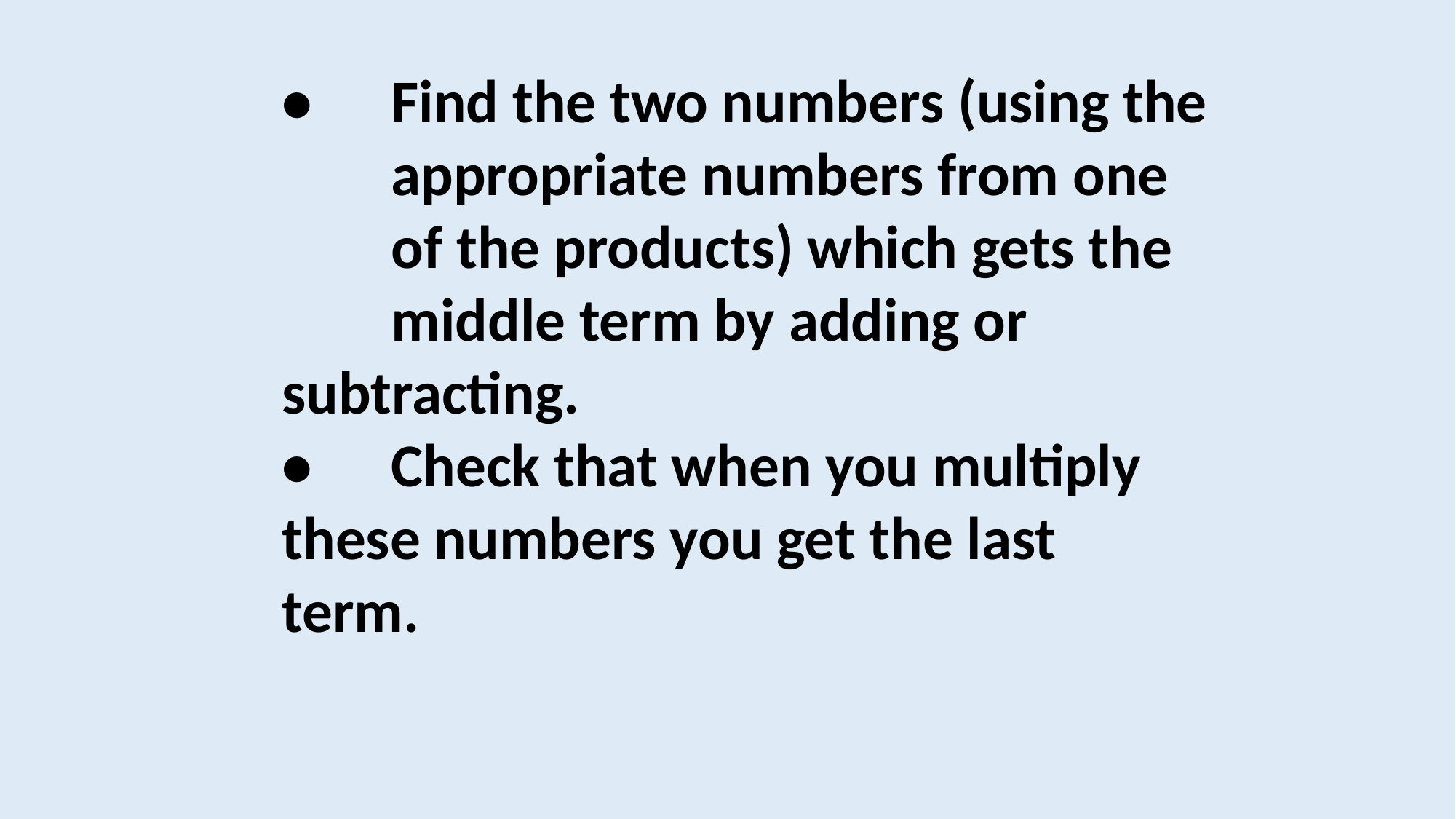

•	Find the two numbers (using the 	appropriate numbers from one 	of the products) which gets the 	middle term by adding or 	subtracting.
•	Check that when you multiply 	these numbers you get the last 	term.